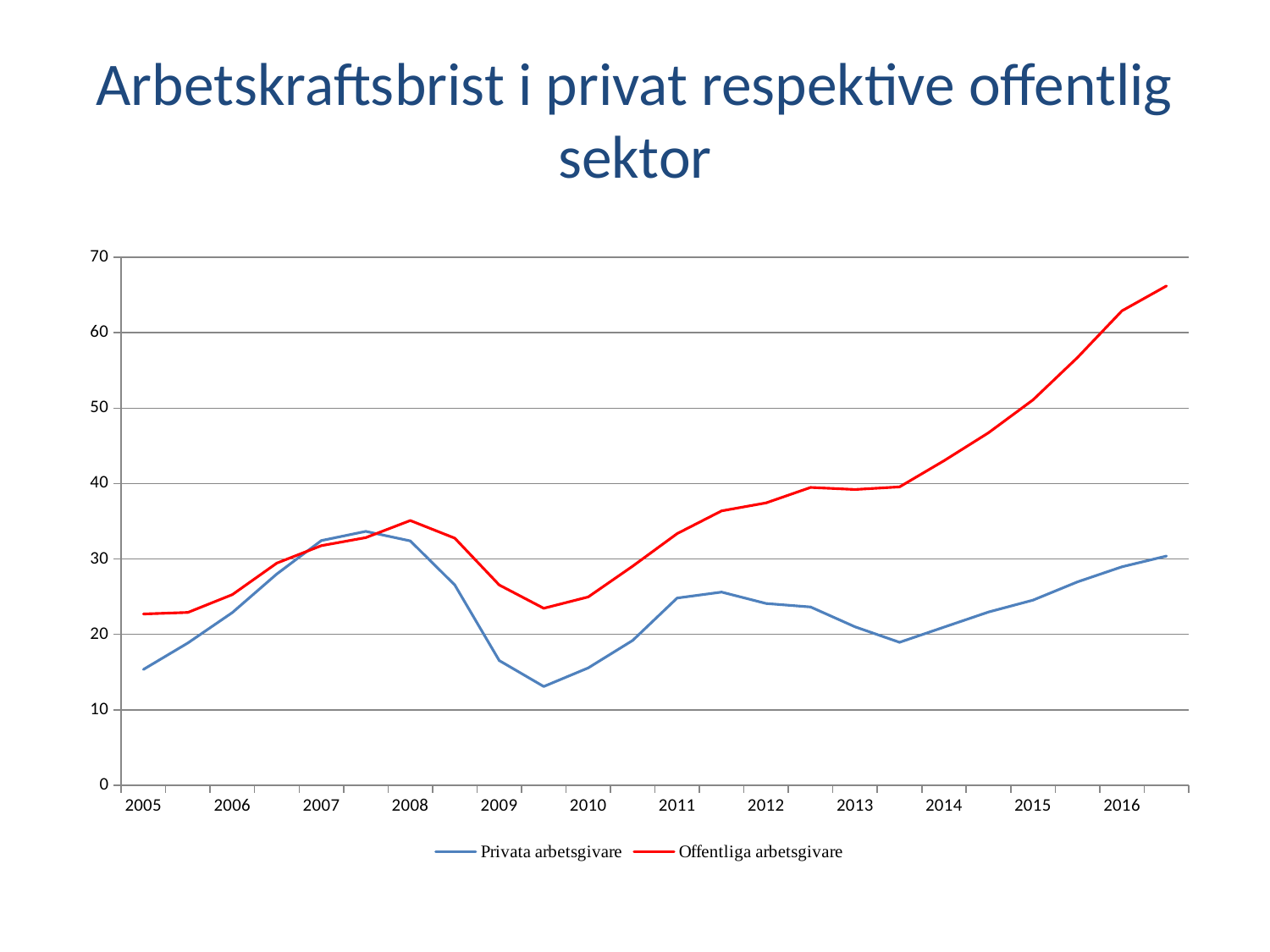

# Arbetskraftsbrist i privat respektive offentlig sektor

### Chart

| Category |  |  |
|---|---|---|
| 2005 | 15.3512471987976 | 22.706894301431 |
|  | 18.8640635068953 | 22.9107806240054 |
| 2006 | 22.894869553771 | 25.2740872308738 |
|  | 28.0123100712827 | 29.4501631036798 |
| 2007 | 32.4451739822597 | 31.7700504809271 |
|  | 33.6639735018397 | 32.8307909011128 |
| 2008 | 32.3978548201808 | 35.1015330293014 |
|  | 26.5446576543333 | 32.7591372429942 |
| 2009 | 16.5279450571259 | 26.5474752649657 |
|  | 13.0958563471254 | 23.4610889458695 |
| 2010 | 15.5579396966512 | 24.9635380677061 |
|  | 19.2041183675043 | 29.0465079197769 |
| 2011 | 24.8210343490656 | 33.3623652947075 |
|  | 25.6097788496323 | 36.3783666614997 |
| 2012 | 24.0990888622053 | 37.4385555544978 |
|  | 23.6309725252457 | 39.4860199658415 |
| 2013 | 21.0038797894991 | 39.2134177343617 |
|  | 18.9520978698657 | 39.5600374846248 |
| 2014 | 20.9614751731148 | 43.0291478236508 |
|  | 22.9610945830903 | 46.734680772599 |
| 2015 | 24.5393219080049 | 51.0877187241084 |
|  | 26.9567024576226 | 56.703341636465 |
| 2016 | 28.9569568986793 | 62.893070524381 |
|  | 30.380354812599 | 66.1942762162048 |